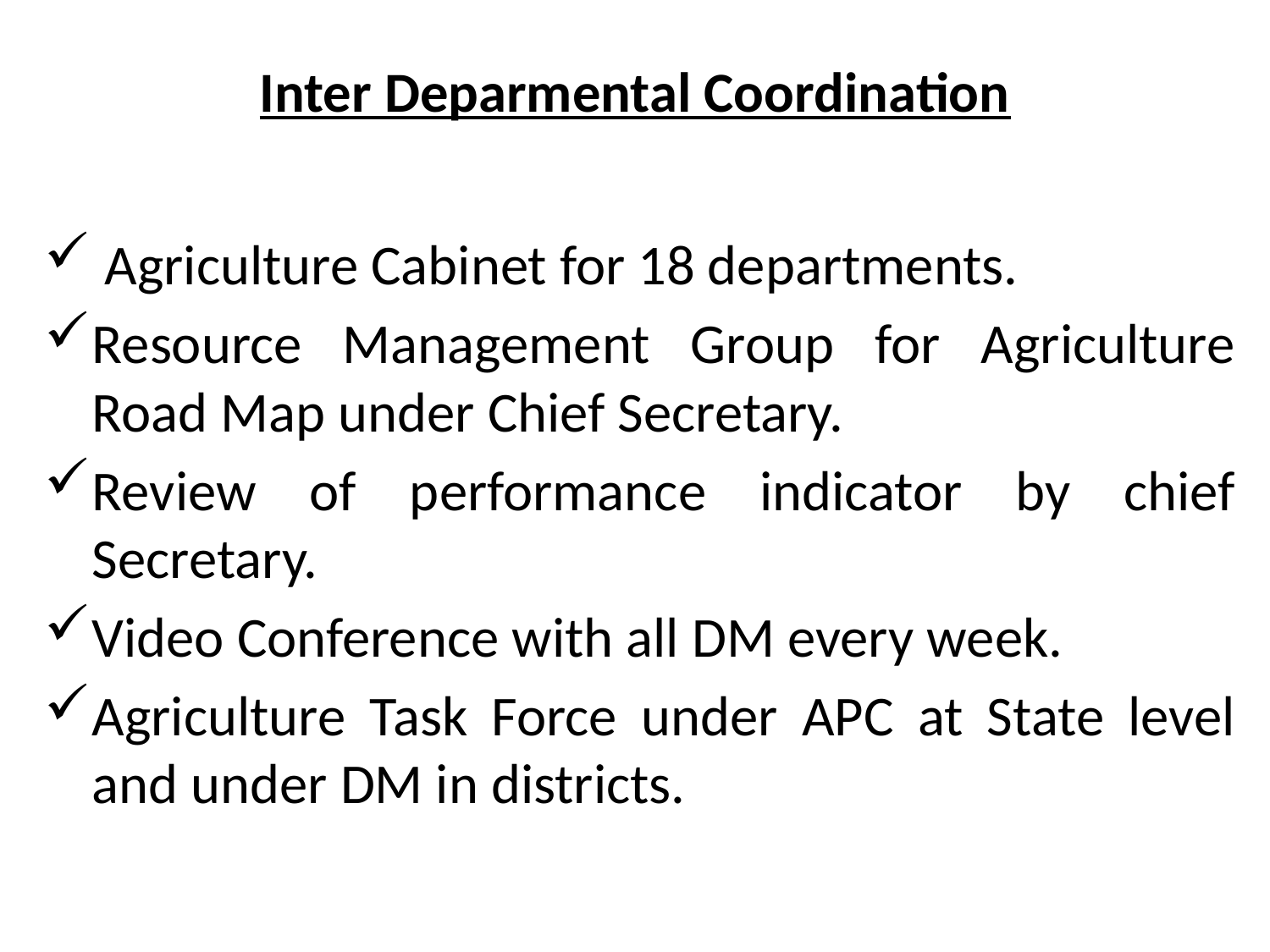

# Inter Deparmental Coordination
 Agriculture Cabinet for 18 departments.
Resource Management Group for Agriculture Road Map under Chief Secretary.
Review of performance indicator by chief Secretary.
Video Conference with all DM every week.
Agriculture Task Force under APC at State level and under DM in districts.